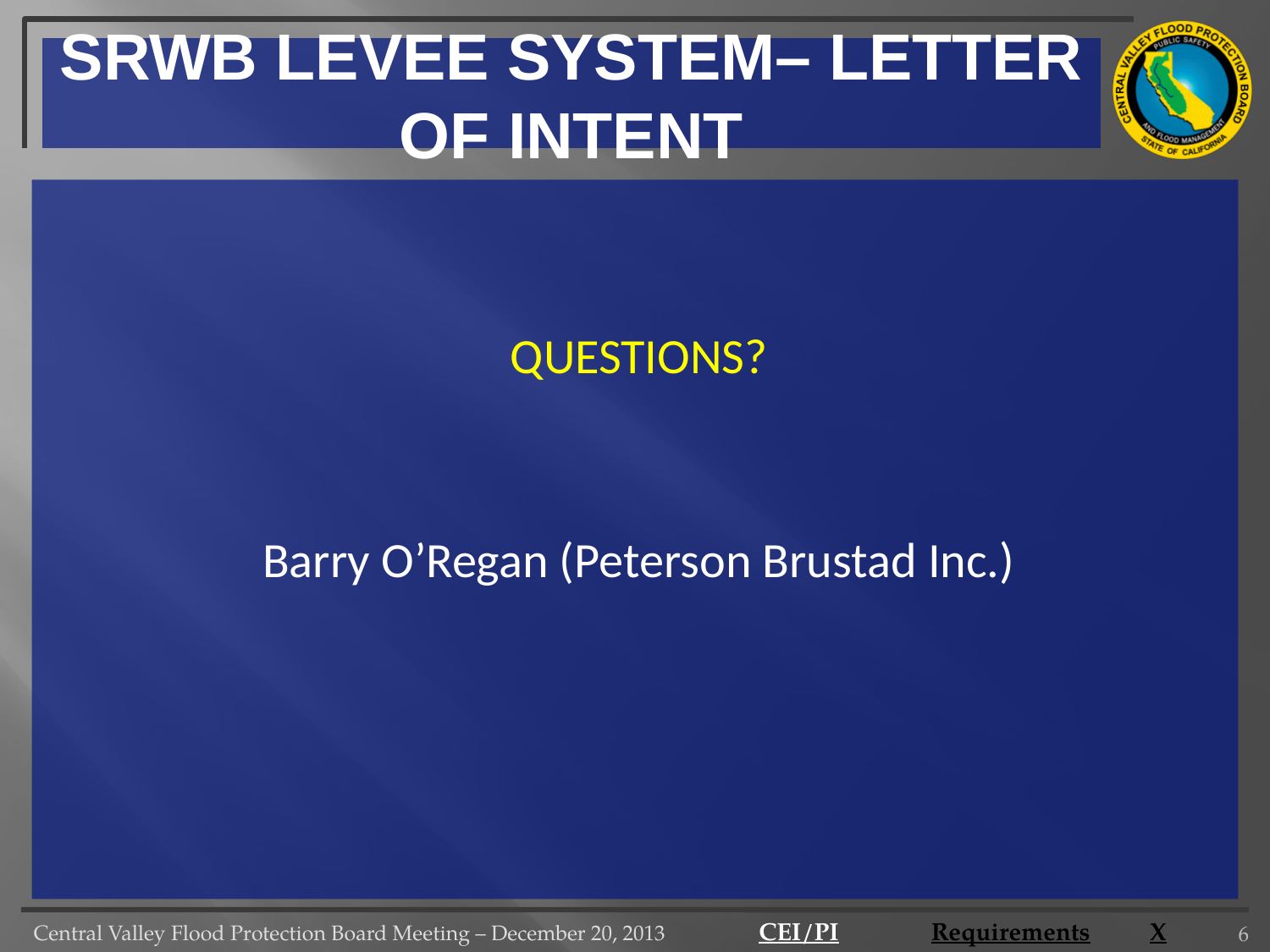

# Srwb levee system– letter of intent

QUESTIONS?

Barry O’Regan (Peterson Brustad Inc.)
6